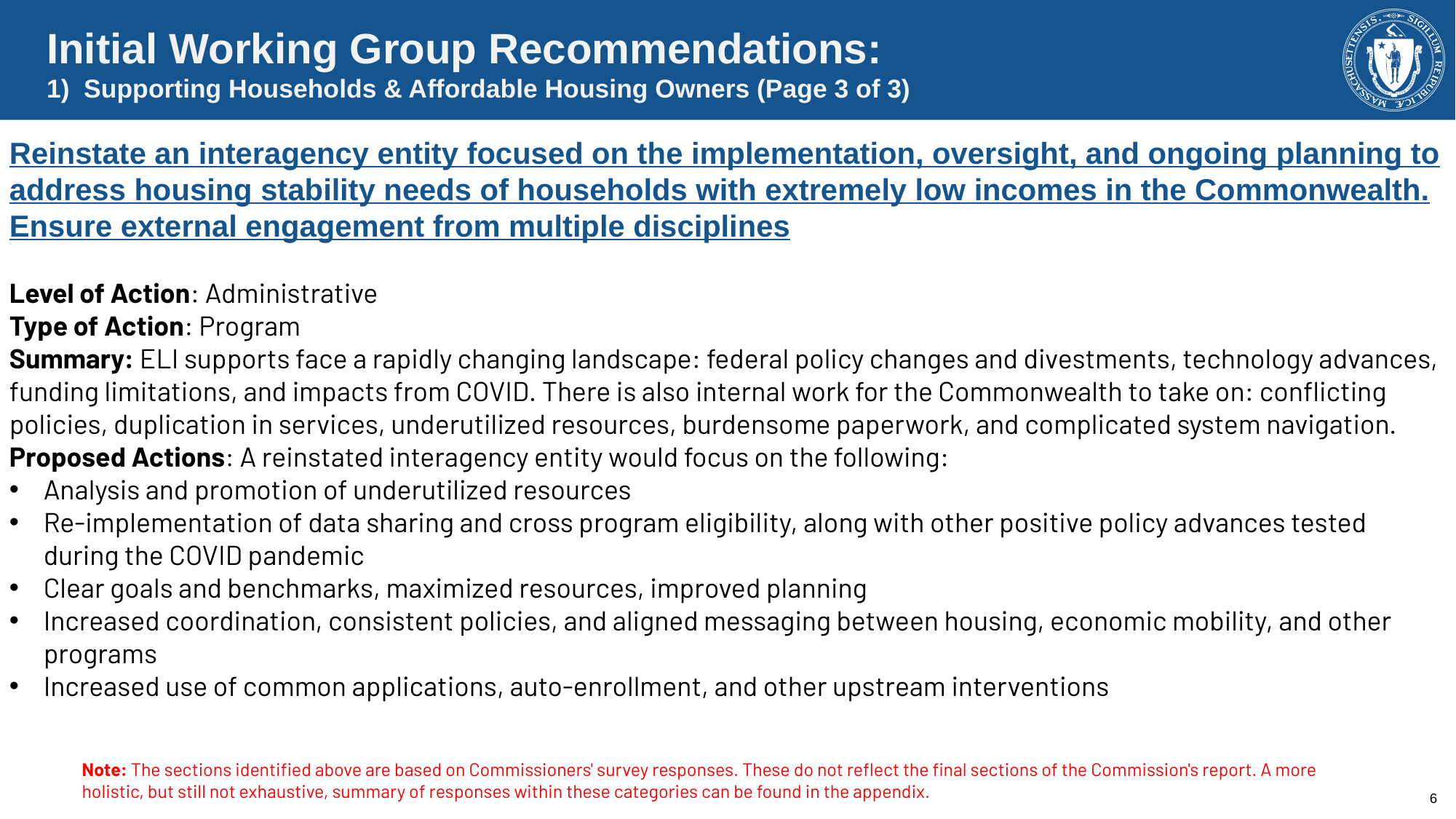

Initial Working Group Recommendations:
1)  Supporting Households & Affordable Housing Owners (Page 3 of 3)
Reinstate an interagency entity focused on the implementation, oversight, and ongoing planning to address housing stability needs of households with extremely low incomes in the Commonwealth. Ensure external engagement from multiple disciplines

Level of Action: Administrative
Type of Action: Program
Summary: ELI supports face a rapidly changing landscape: federal policy changes and divestments, technology advances, funding limitations, and impacts from COVID. There is also internal work for the Commonwealth to take on: conflicting policies, duplication in services, underutilized resources, burdensome paperwork, and complicated system navigation.
Proposed Actions: A reinstated interagency entity would focus on the following:
Analysis and promotion of underutilized resources
Re-implementation of data sharing and cross program eligibility, along with other positive policy advances tested during the COVID pandemic
Clear goals and benchmarks, maximized resources, improved planning
Increased coordination, consistent policies, and aligned messaging between housing, economic mobility, and other programs
Increased use of common applications, auto-enrollment, and other upstream interventions
Note: The sections identified above are based on Commissioners' survey responses. These do not reflect the final sections of the Commission's report. A more holistic, but still not exhaustive, summary of responses within these categories can be found in the appendix.